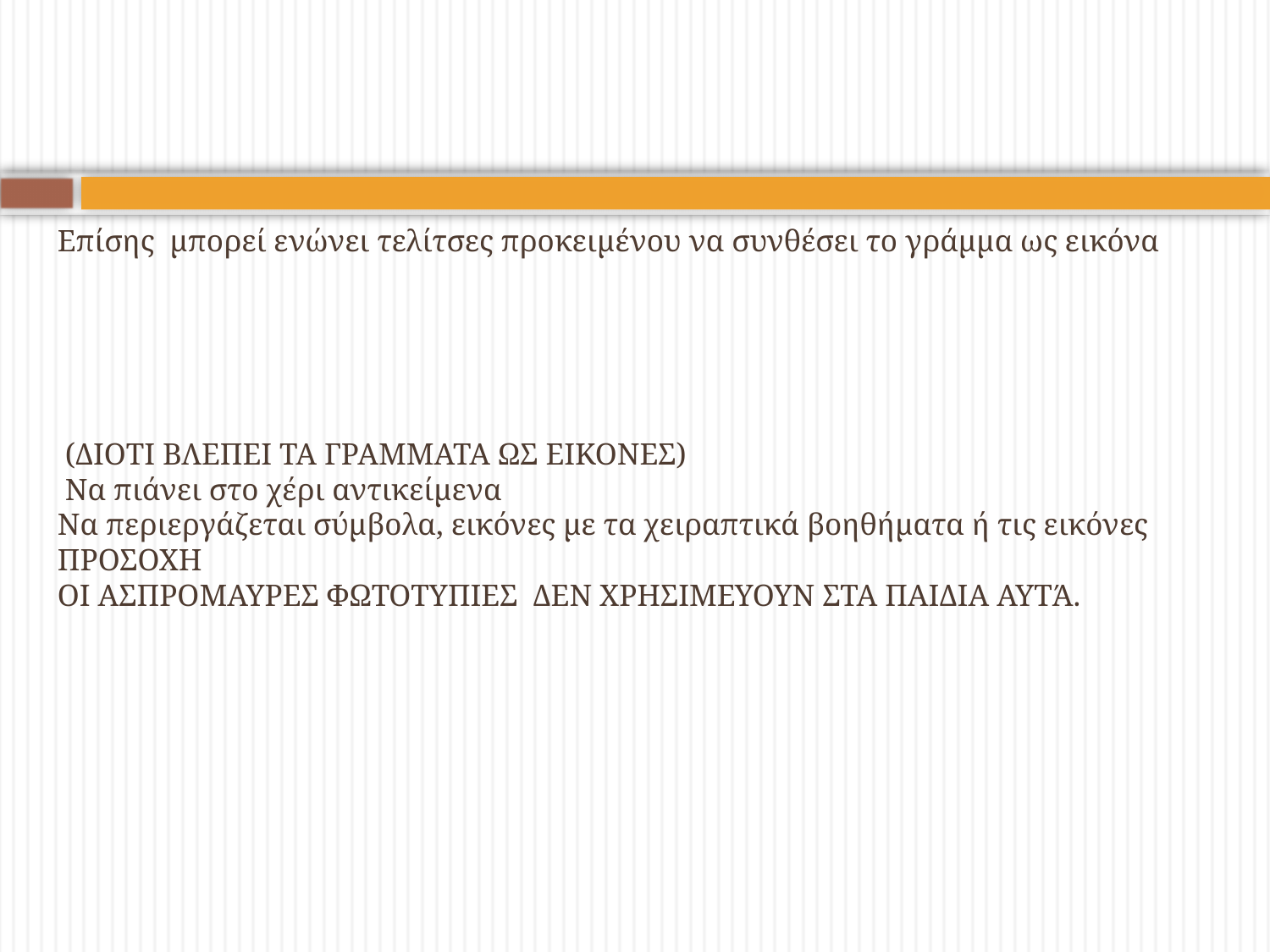

# Επίσης  μπορεί ενώνει τελίτσες προκειμένου να συνθέσει το γράμμα ως εικόνα (ΔΙΟΤΙ ΒΛΕΠΕΙ ΤΑ ΓΡΑΜΜΑΤΑ ΩΣ ΕΙΚΟΝΕΣ) Να πιάνει στο χέρι αντικείμενα Να περιεργάζεται σύμβολα, εικόνες με τα χειραπτικά βοηθήματα ή τις εικόνες ΠΡΟΣΟΧΗ ΟΙ ΑΣΠΡΟΜΑΥΡΕΣ ΦΩΤΟΤΥΠΙΕΣ  ΔΕΝ ΧΡΗΣΙΜΕΥΟΥΝ ΣΤΑ ΠΑΙΔΙΑ ΑΥΤΆ.